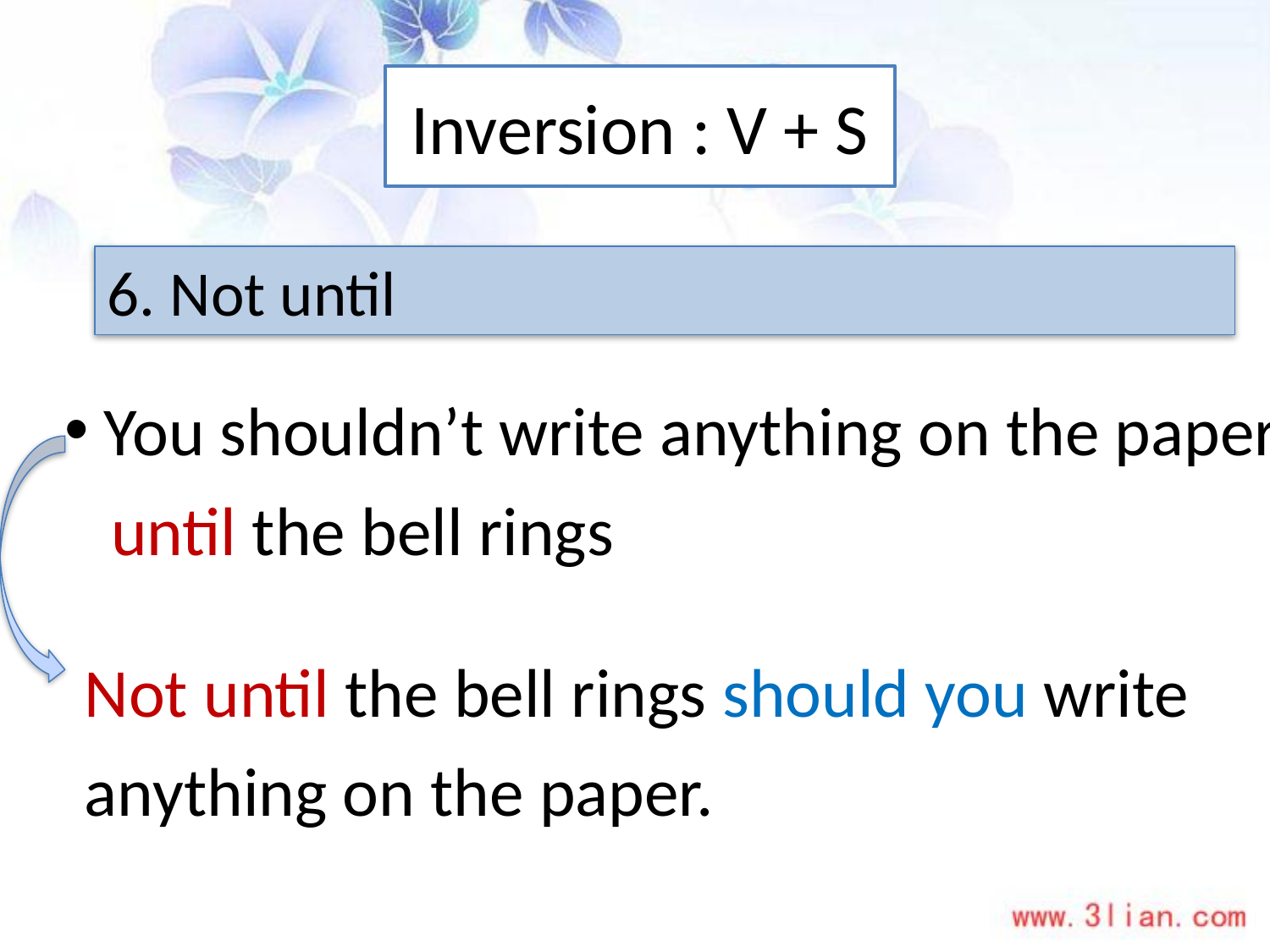

# Inversion : V + S
6. Not until
 You shouldn’t write anything on the paper
   until the bell rings

Not until the bell rings should you write
anything on the paper.